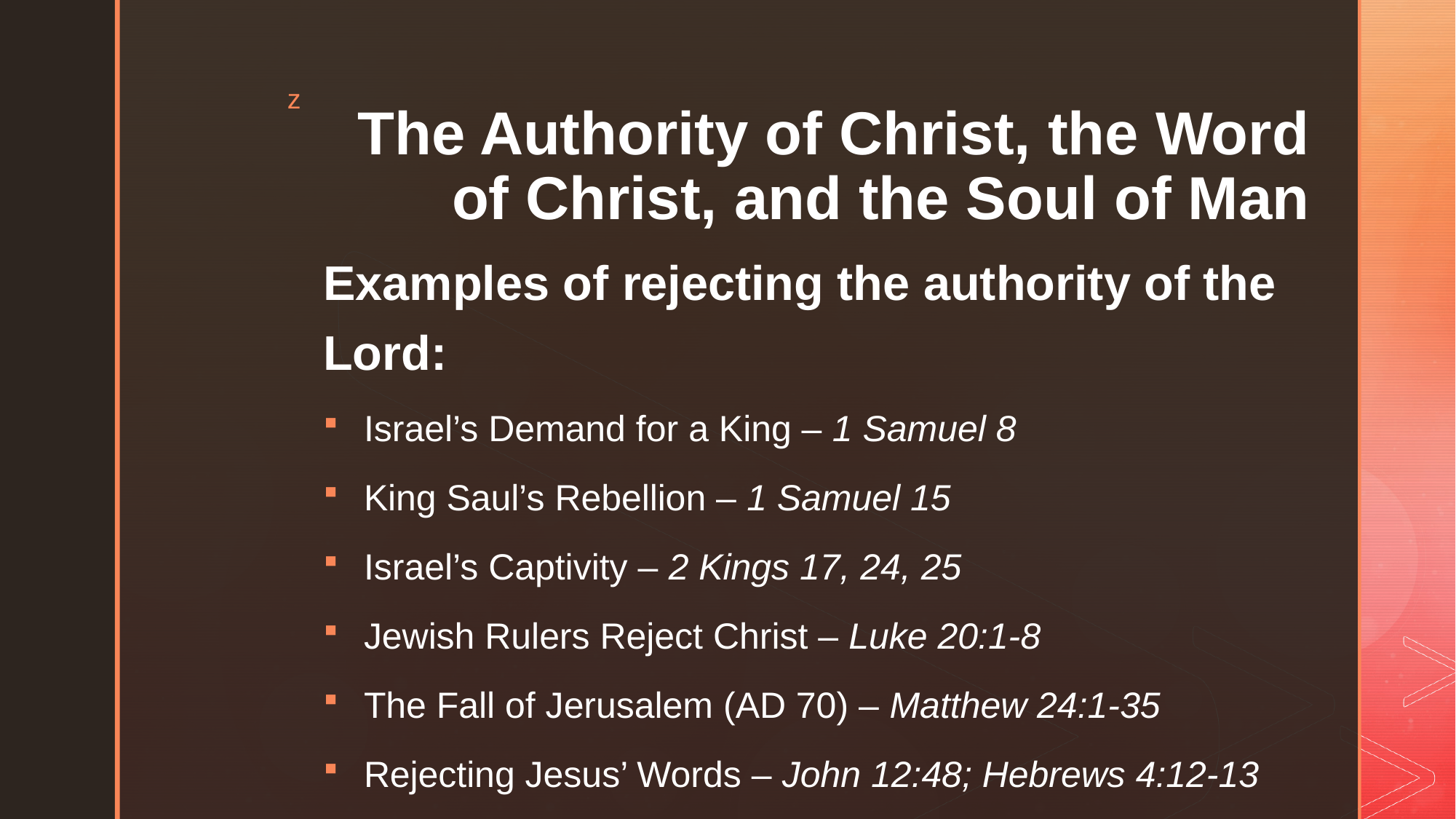

# The Authority of Christ, the Word of Christ, and the Soul of Man
Examples of rejecting the authority of the Lord:
Israel’s Demand for a King – 1 Samuel 8
King Saul’s Rebellion – 1 Samuel 15
Israel’s Captivity – 2 Kings 17, 24, 25
Jewish Rulers Reject Christ – Luke 20:1-8
The Fall of Jerusalem (AD 70) – Matthew 24:1-35
Rejecting Jesus’ Words – John 12:48; Hebrews 4:12-13